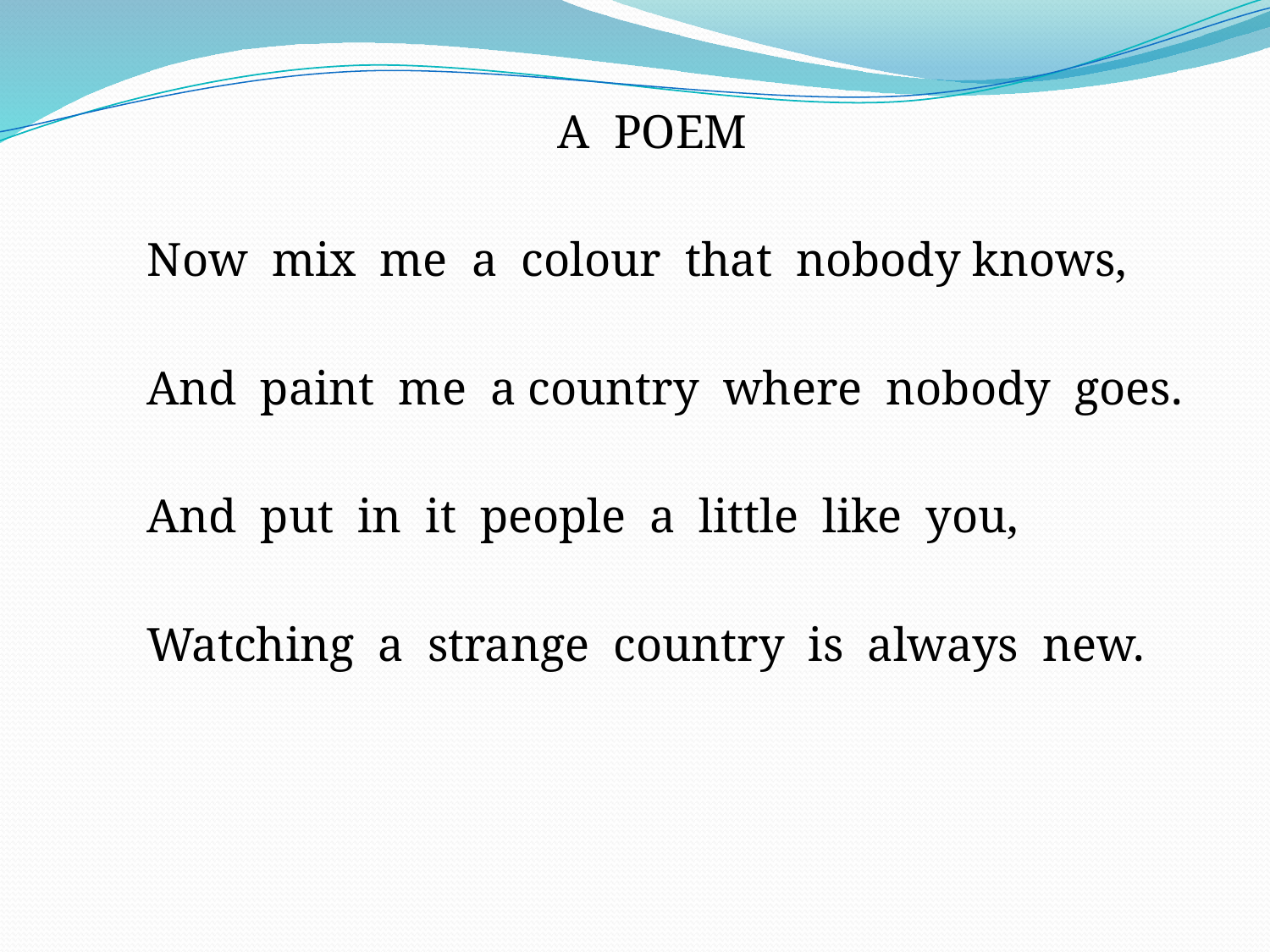

A  POEM

      Now  mix  me  a  colour  that  nobody knows,

      And  paint  me  a country  where  nobody  goes.

      And  put  in  it  people  a  little  like  you,

      Watching  a  strange  country  is  always  new.